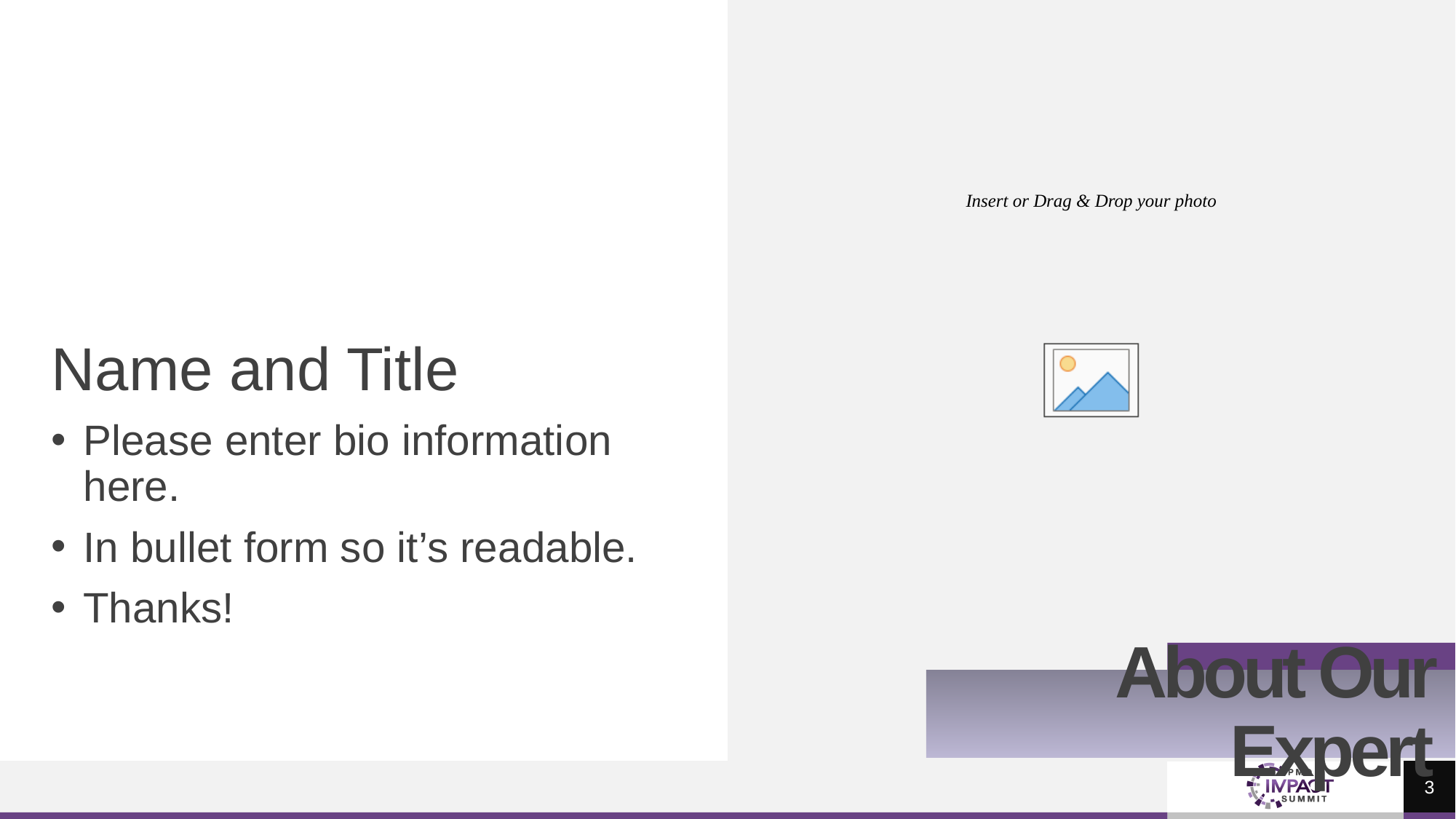

Name and Title
Please enter bio information here.
In bullet form so it’s readable.
Thanks!

About Our Expert
3